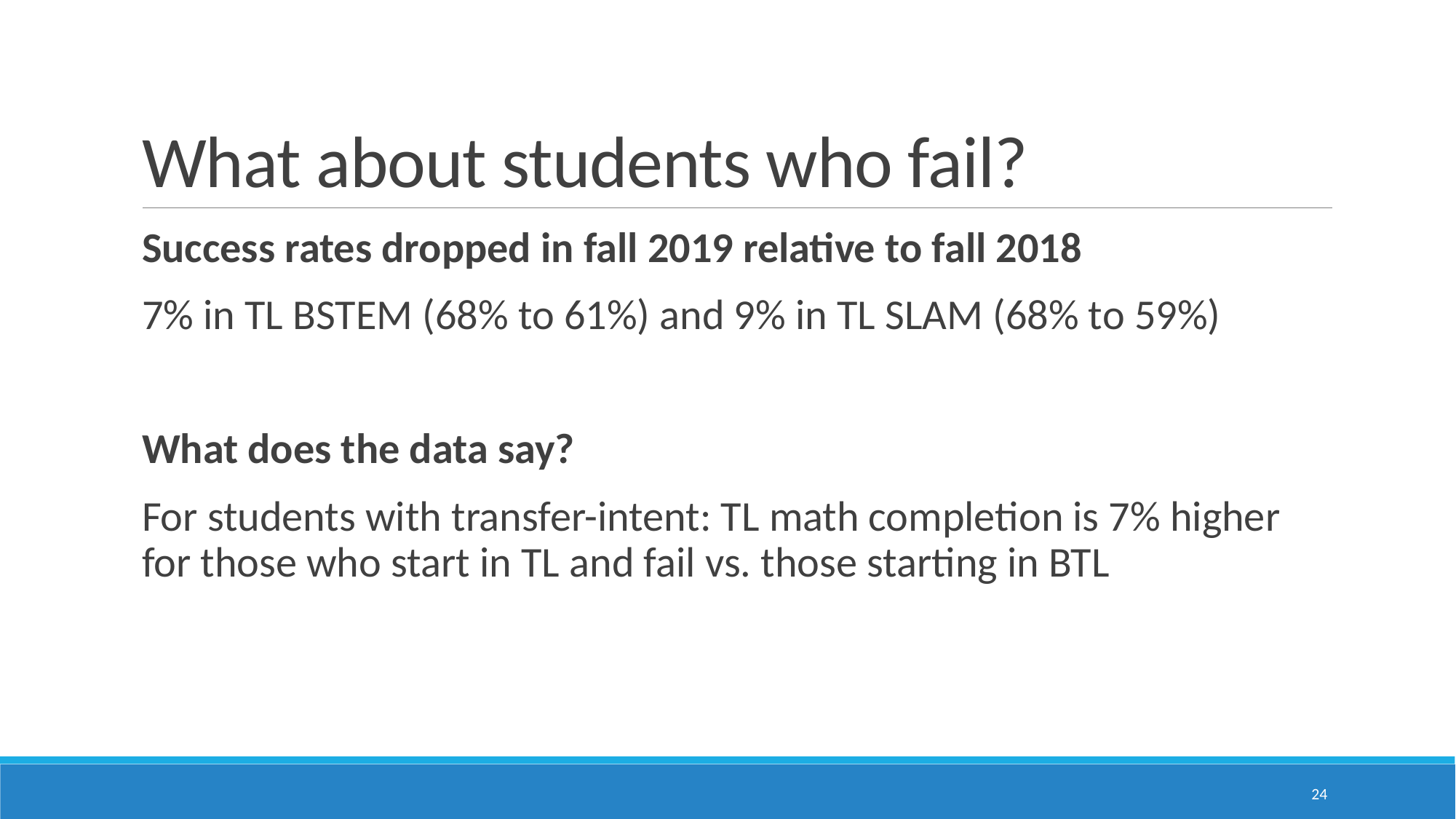

# What about students who fail?
Success rates dropped in fall 2019 relative to fall 2018
7% in TL BSTEM (68% to 61%) and 9% in TL SLAM (68% to 59%)

What does the data say?
For students with transfer-intent: TL math completion is 7% higher for those who start in TL and fail vs. those starting in BTL

24